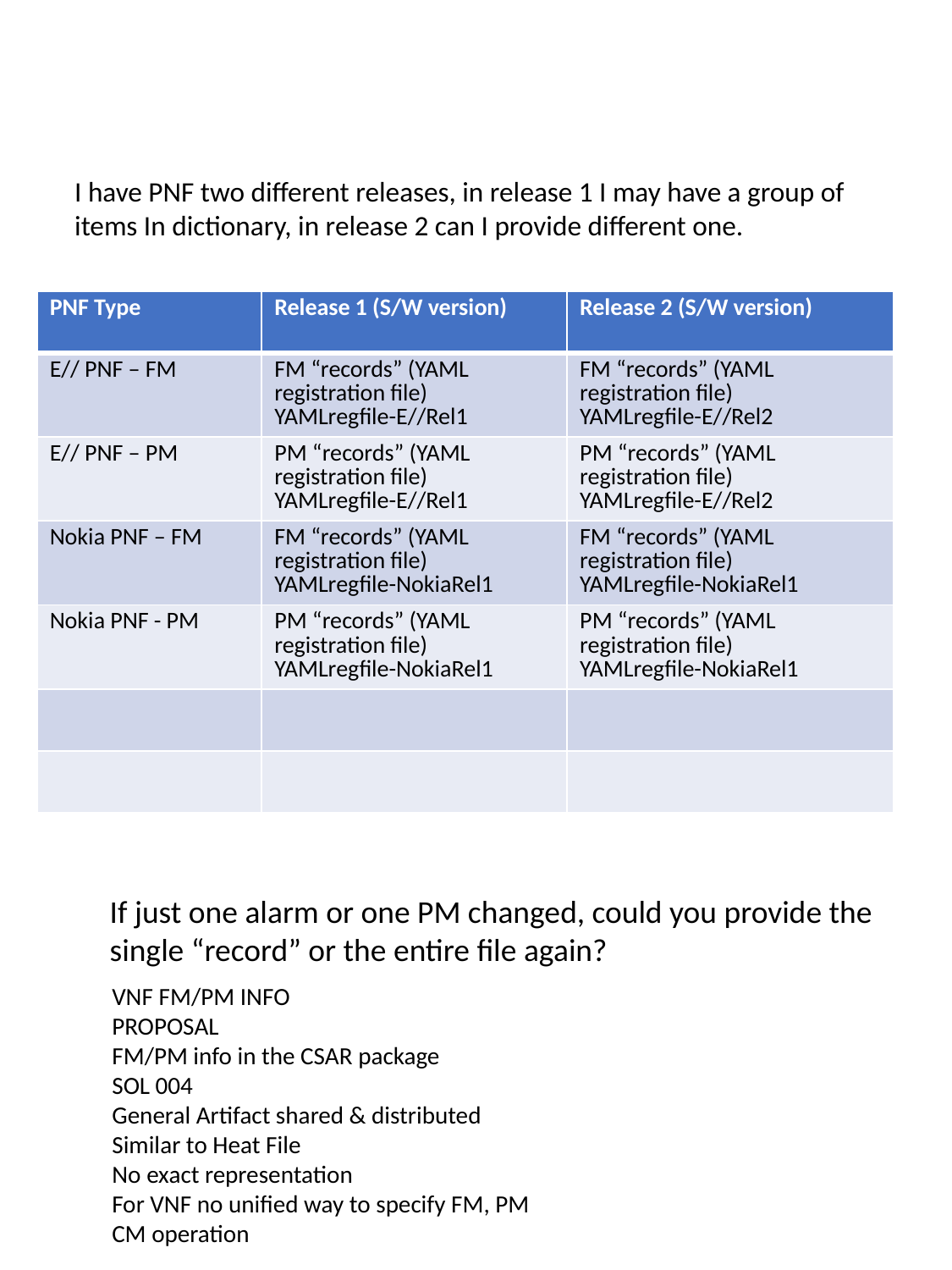

I have PNF two different releases, in release 1 I may have a group of items In dictionary, in release 2 can I provide different one.
| PNF Type | Release 1 (S/W version) | Release 2 (S/W version) |
| --- | --- | --- |
| E// PNF – FM | FM “records” (YAML registration file) YAMLregfile-E//Rel1 | FM “records” (YAML registration file) YAMLregfile-E//Rel2 |
| E// PNF – PM | PM “records” (YAML registration file) YAMLregfile-E//Rel1 | PM “records” (YAML registration file) YAMLregfile-E//Rel2 |
| Nokia PNF – FM | FM “records” (YAML registration file) YAMLregfile-NokiaRel1 | FM “records” (YAML registration file) YAMLregfile-NokiaRel1 |
| Nokia PNF - PM | PM “records” (YAML registration file) YAMLregfile-NokiaRel1 | PM “records” (YAML registration file) YAMLregfile-NokiaRel1 |
|  |  |  |
|  |  |  |
If just one alarm or one PM changed, could you provide the single “record” or the entire file again?
VNF FM/PM INFO
PROPOSAL
FM/PM info in the CSAR package
SOL 004
General Artifact shared & distributed
Similar to Heat File
No exact representation
For VNF no unified way to specify FM, PM
CM operation